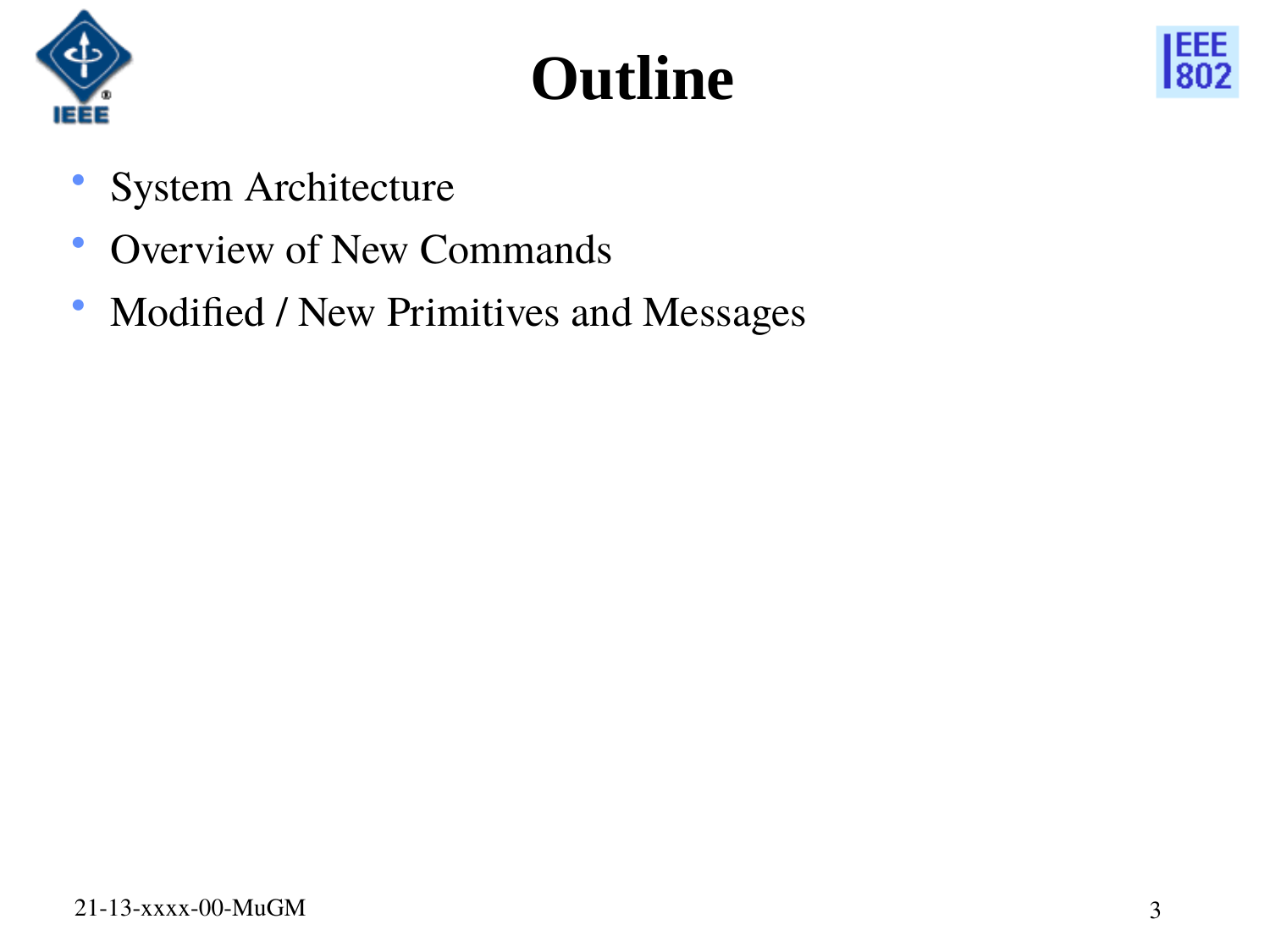

# Outline
System Architecture
Overview of New Commands
Modified / New Primitives and Messages
21-13-xxxx-00-MuGM
3